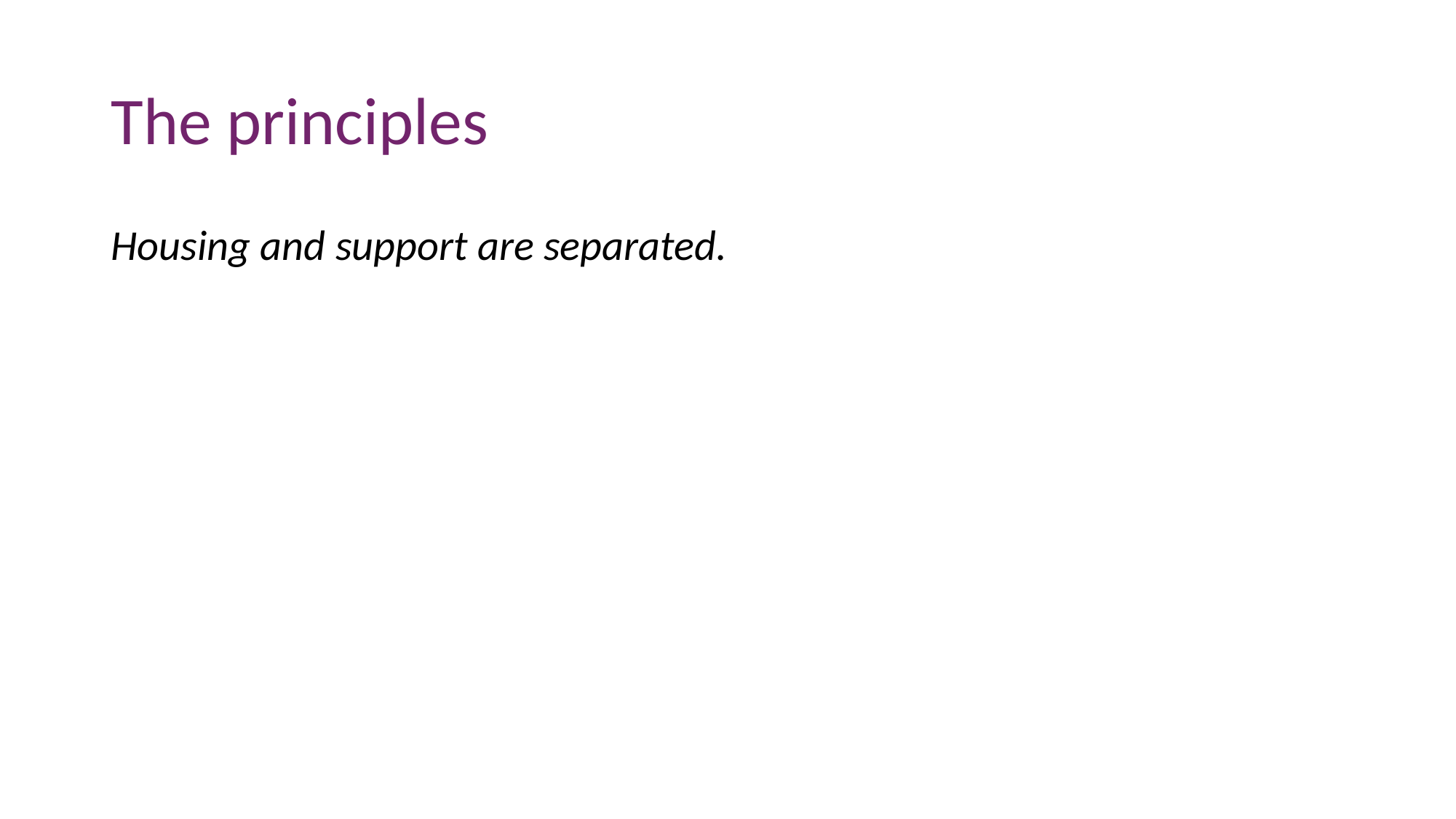

# The principles
Housing and support are separated.